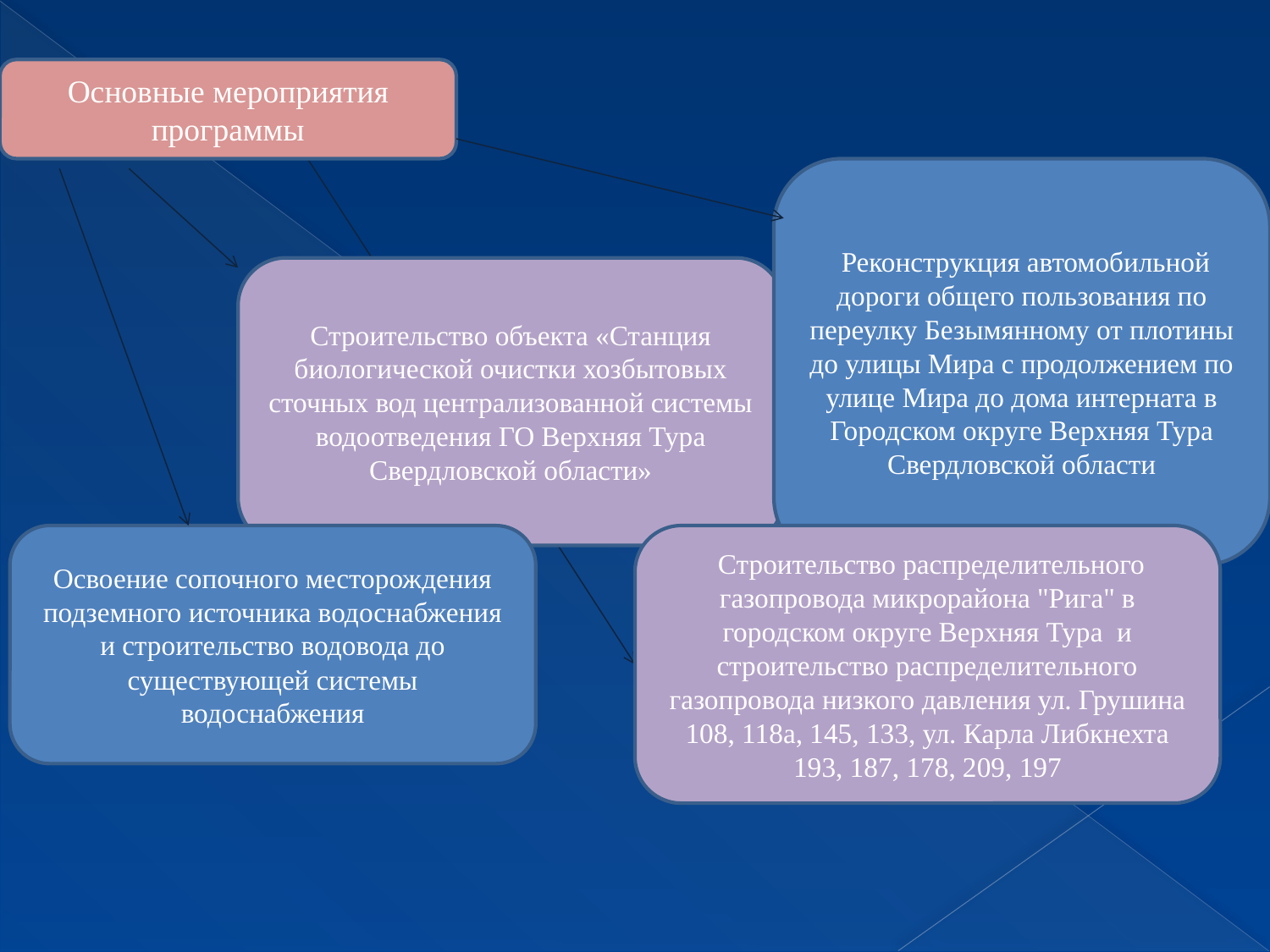

Основные мероприятия программы
 Реконструкция автомобильной дороги общего пользования по переулку Безымянному от плотины до улицы Мира с продолжением по улице Мира до дома интерната в Городском округе Верхняя Тура Свердловской области
Строительство объекта «Станция биологической очистки хозбытовых сточных вод централизованной системы водоотведения ГО Верхняя Тура Свердловской области»
Освоение сопочного месторождения подземного источника водоснабжения и строительство водовода до существующей системы водоснабжения
 Строительство распределительного газопровода микрорайона "Рига" в городском округе Верхняя Тура  и строительство распределительного газопровода низкого давления ул. Грушина 108, 118а, 145, 133, ул. Карла Либкнехта 193, 187, 178, 209, 197